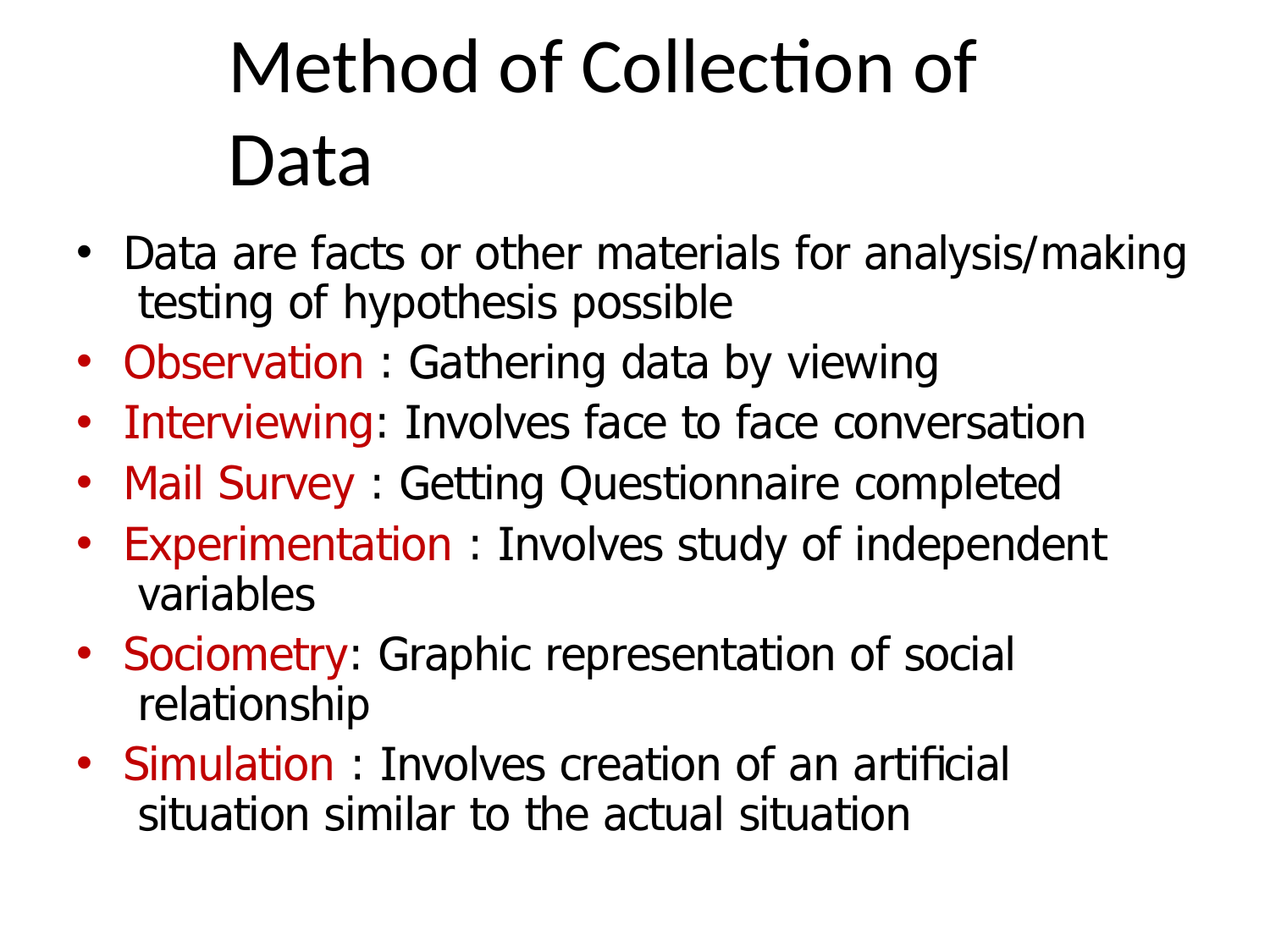

# Method of Collection of Data
Data are facts or other materials for analysis/making  testing of hypothesis possible
Observation : Gathering data by viewing
Interviewing: Involves face to face conversation
Mail Survey : Getting Questionnaire completed
Experimentation : Involves study of independent  variables
Sociometry: Graphic representation of social  relationship
Simulation : Involves creation of an artificial  situation similar to the actual situation